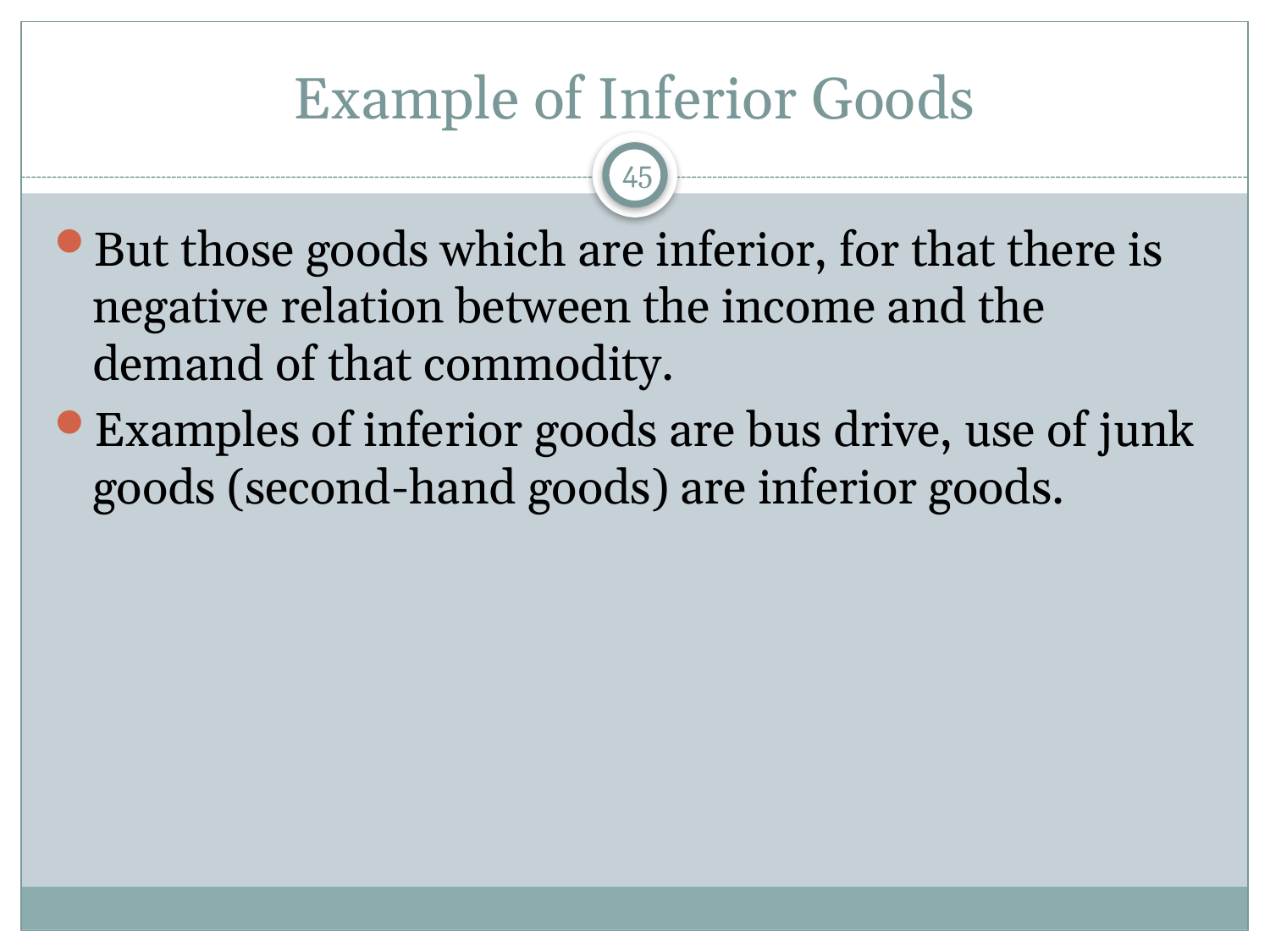

# Example of Inferior Goods
45
But those goods which are inferior, for that there is negative relation between the income and the demand of that commodity.
Examples of inferior goods are bus drive, use of junk goods (second-hand goods) are inferior goods.